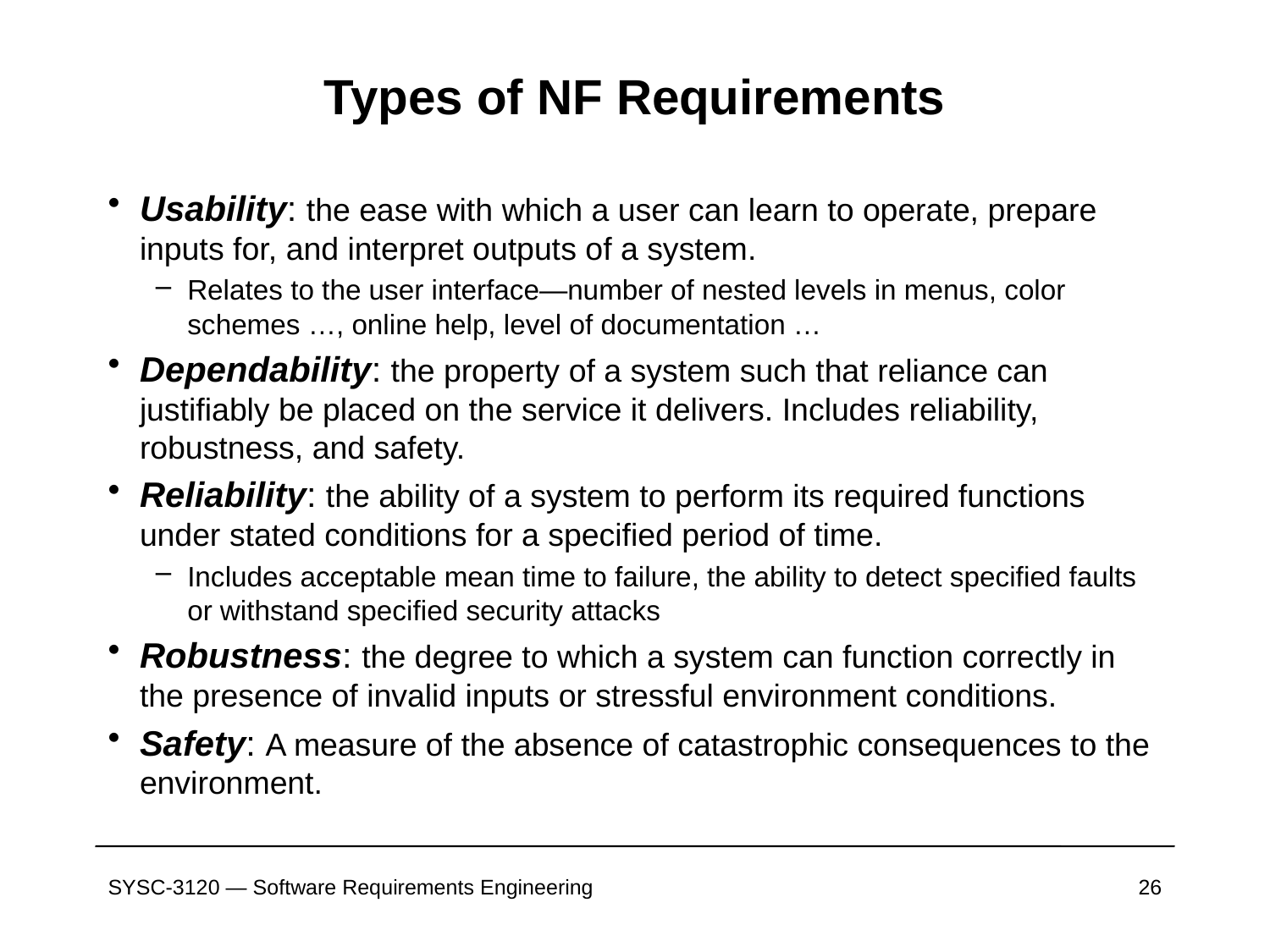

# Types of NF Requirements
Usability: the ease with which a user can learn to operate, prepare inputs for, and interpret outputs of a system.
Relates to the user interface—number of nested levels in menus, color schemes …, online help, level of documentation …
Dependability: the property of a system such that reliance can justifiably be placed on the service it delivers. Includes reliability, robustness, and safety.
Reliability: the ability of a system to perform its required functions under stated conditions for a specified period of time.
Includes acceptable mean time to failure, the ability to detect specified faults or withstand specified security attacks
Robustness: the degree to which a system can function correctly in the presence of invalid inputs or stressful environment conditions.
Safety: A measure of the absence of catastrophic consequences to the environment.
SYSC-3120 — Software Requirements Engineering
26